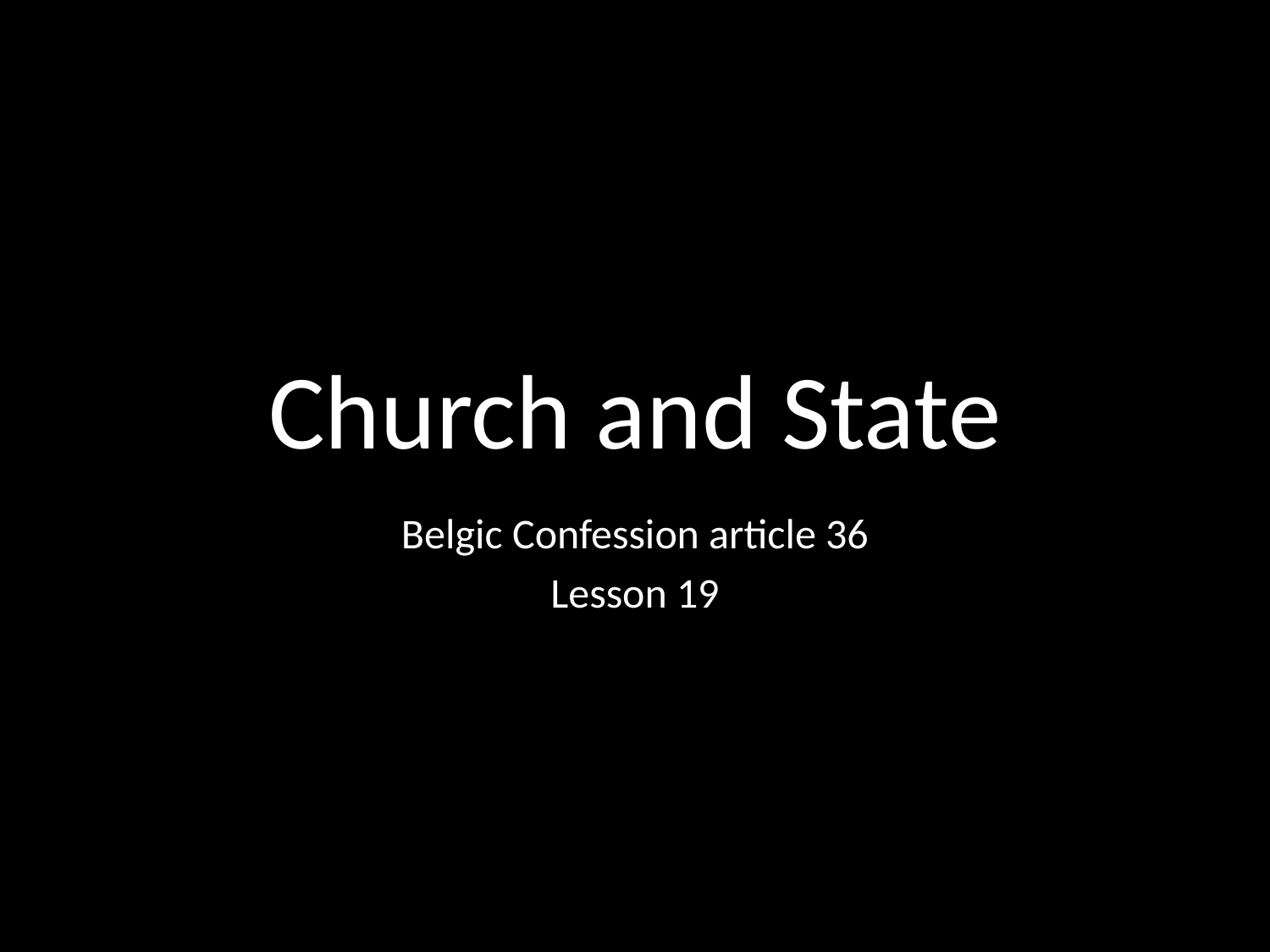

# Church and State
Belgic Confession article 36
Lesson 19